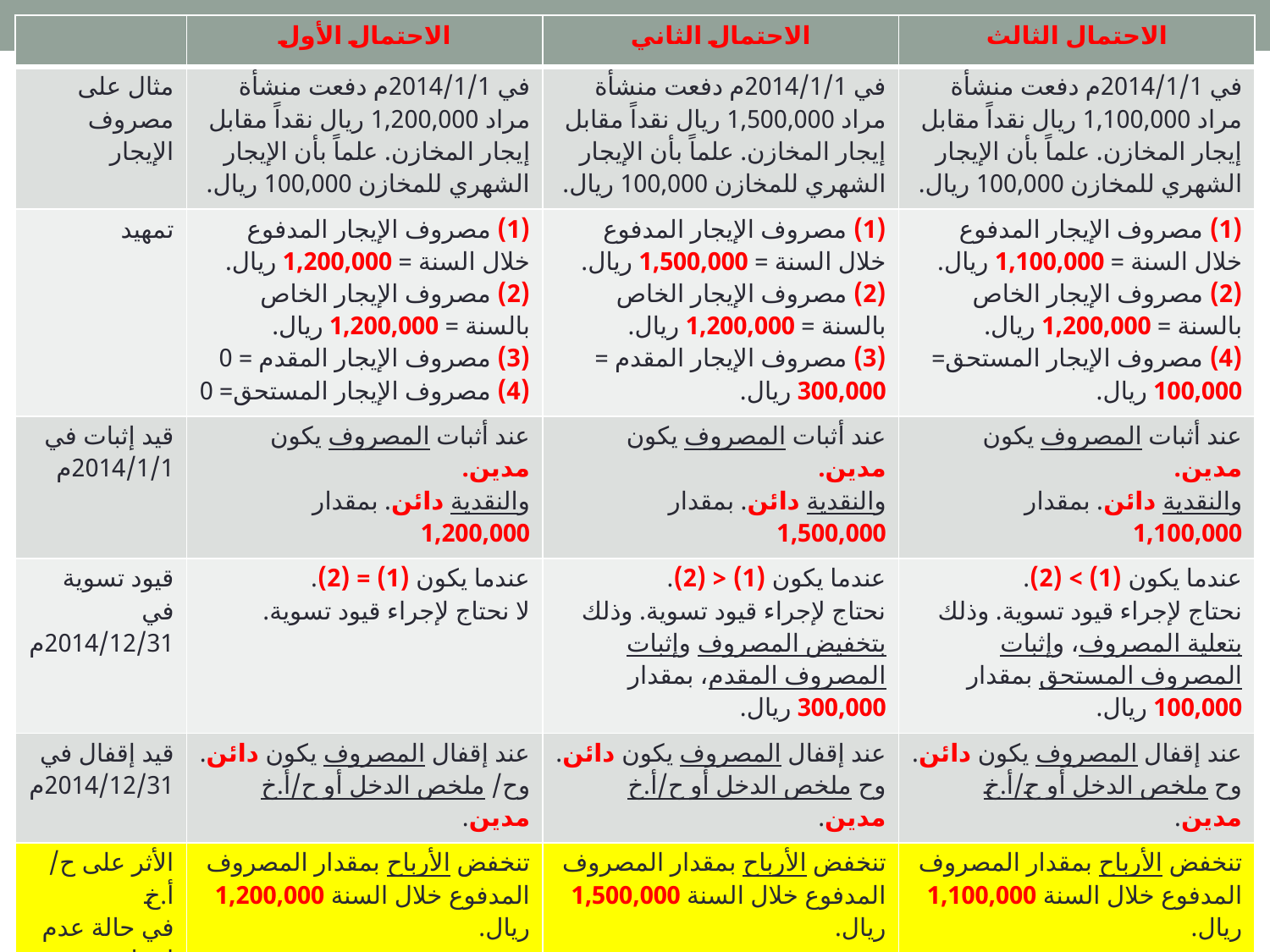

|  | الاحتمال الأول | الاحتمال الثاني | الاحتمال الثالث |
| --- | --- | --- | --- |
| مثال على مصروف الإيجار | في 2014/1/1م دفعت منشأة مراد 1,200,000 ريال نقداً مقابل إيجار المخازن. علماً بأن الإيجار الشهري للمخازن 100,000 ريال. | في 2014/1/1م دفعت منشأة مراد 1,500,000 ريال نقداً مقابل إيجار المخازن. علماً بأن الإيجار الشهري للمخازن 100,000 ريال. | في 2014/1/1م دفعت منشأة مراد 1,100,000 ريال نقداً مقابل إيجار المخازن. علماً بأن الإيجار الشهري للمخازن 100,000 ريال. |
| تمهيد | (1) مصروف الإيجار المدفوع خلال السنة = 1,200,000 ريال. (2) مصروف الإيجار الخاص بالسنة = 1,200,000 ريال. (3) مصروف الإيجار المقدم = 0 (4) مصروف الإيجار المستحق= 0 | (1) مصروف الإيجار المدفوع خلال السنة = 1,500,000 ريال. (2) مصروف الإيجار الخاص بالسنة = 1,200,000 ريال. (3) مصروف الإيجار المقدم = 300,000 ريال. | (1) مصروف الإيجار المدفوع خلال السنة = 1,100,000 ريال. (2) مصروف الإيجار الخاص بالسنة = 1,200,000 ريال. (4) مصروف الإيجار المستحق= 100,000 ريال. |
| قيد إثبات في 2014/1/1م | عند أثبات المصروف يكون مدين. والنقدية دائن. بمقدار 1,200,000 | عند أثبات المصروف يكون مدين. والنقدية دائن. بمقدار 1,500,000 | عند أثبات المصروف يكون مدين. والنقدية دائن. بمقدار 1,100,000 |
| قيود تسوية في 2014/12/31م | عندما يكون (1) = (2). لا نحتاج لإجراء قيود تسوية. | عندما يكون (1) < (2). نحتاج لإجراء قيود تسوية. وذلك بتخفيض المصروف وإثبات المصروف المقدم، بمقدار 300,000 ريال. | عندما يكون (1) > (2). نحتاج لإجراء قيود تسوية. وذلك بتعلية المصروف، وإثبات المصروف المستحق بمقدار 100,000 ريال. |
| قيد إقفال في 2014/12/31م | عند إقفال المصروف يكون دائن. وح/ ملخص الدخل أو ح/أ.خ مدين. | عند إقفال المصروف يكون دائن. وح ملخص الدخل أو ح/أ.خ مدين. | عند إقفال المصروف يكون دائن. وح ملخص الدخل أو ح/أ.خ مدين. |
| الأثر على ح/ أ.خ في حالة عدم إجراء قيود تسوية | تنخفض الأرباح بمقدار المصروف المدفوع خلال السنة 1,200,000 ريال. | تنخفض الأرباح بمقدار المصروف المدفوع خلال السنة 1,500,000 ريال. | تنخفض الأرباح بمقدار المصروف المدفوع خلال السنة 1,100,000 ريال. |
| الأثر على ح/ أ.خ 2014/12/31م | تقل الأرباح بمقدار المصروف الخاص بالسنة 1,200,000 ريال. | تقل الأرباح بمقدار المصروف الخاص بالسنة 1,200,000 ريال. | تقل الأرباح بمقدار المصروف الخاص بالسنة 1,200,000 ريال. |
| الأثر على الميزانية العمومية 2014/12/31م | لا يوجد أثر على الميزانية العمومية | يظهر المصروف المقدم في جانب الأصول، ضمن أرصدة مدينة أخرى، بمقدار 300,000 ريال. | يظهر المصروف المستحق في جانب الخصوم، ضمن أرصدة دائنة أخرى، بمقدار 100,000 ريال. |